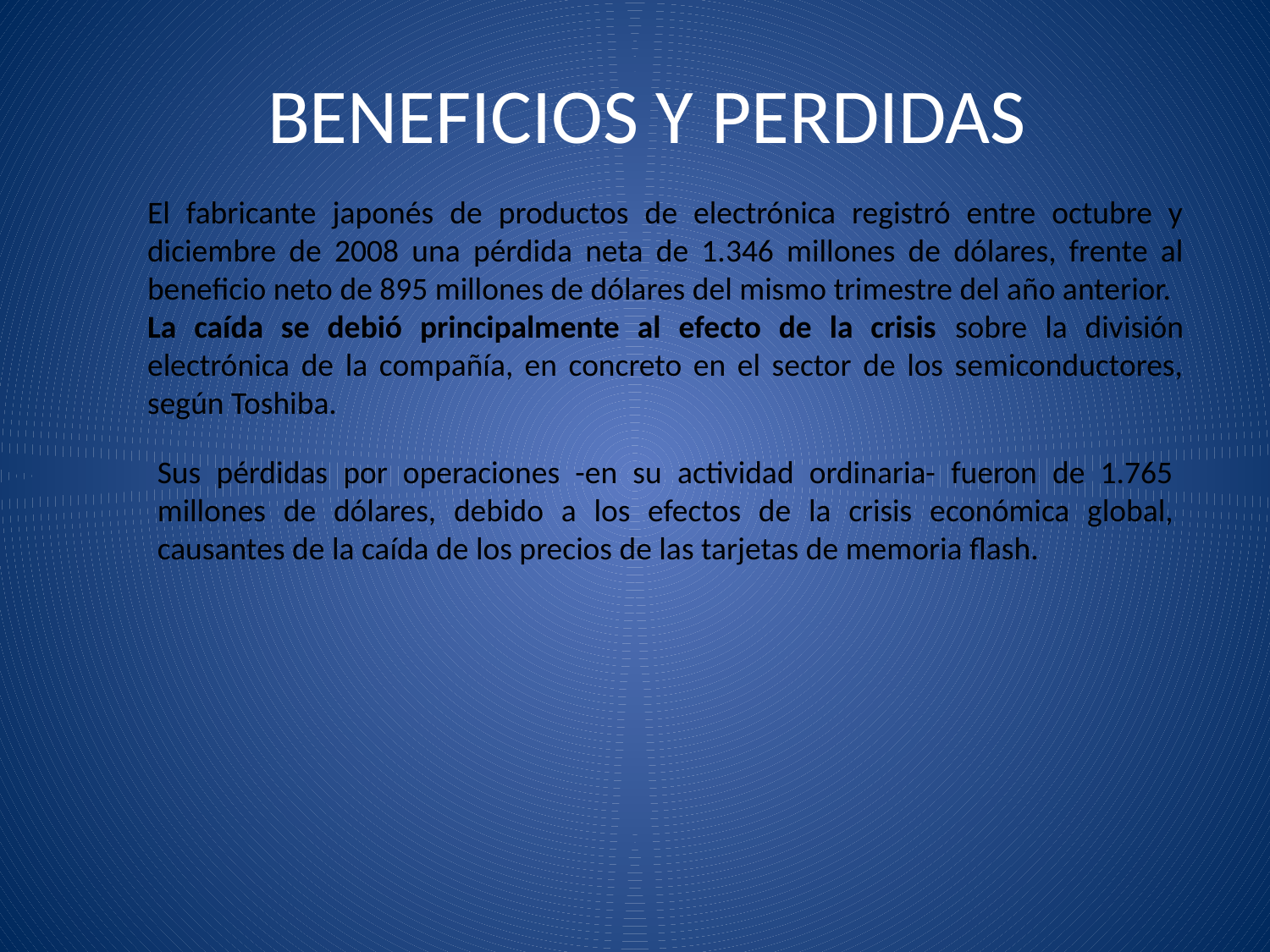

BENEFICIOS Y PERDIDAS
El fabricante japonés de productos de electrónica registró entre octubre y diciembre de 2008 una pérdida neta de 1.346 millones de dólares, frente al beneficio neto de 895 millones de dólares del mismo trimestre del año anterior.
La caída se debió principalmente al efecto de la crisis sobre la división electrónica de la compañía, en concreto en el sector de los semiconductores, según Toshiba.
Sus pérdidas por operaciones -en su actividad ordinaria- fueron de 1.765 millones de dólares, debido a los efectos de la crisis económica global, causantes de la caída de los precios de las tarjetas de memoria flash.